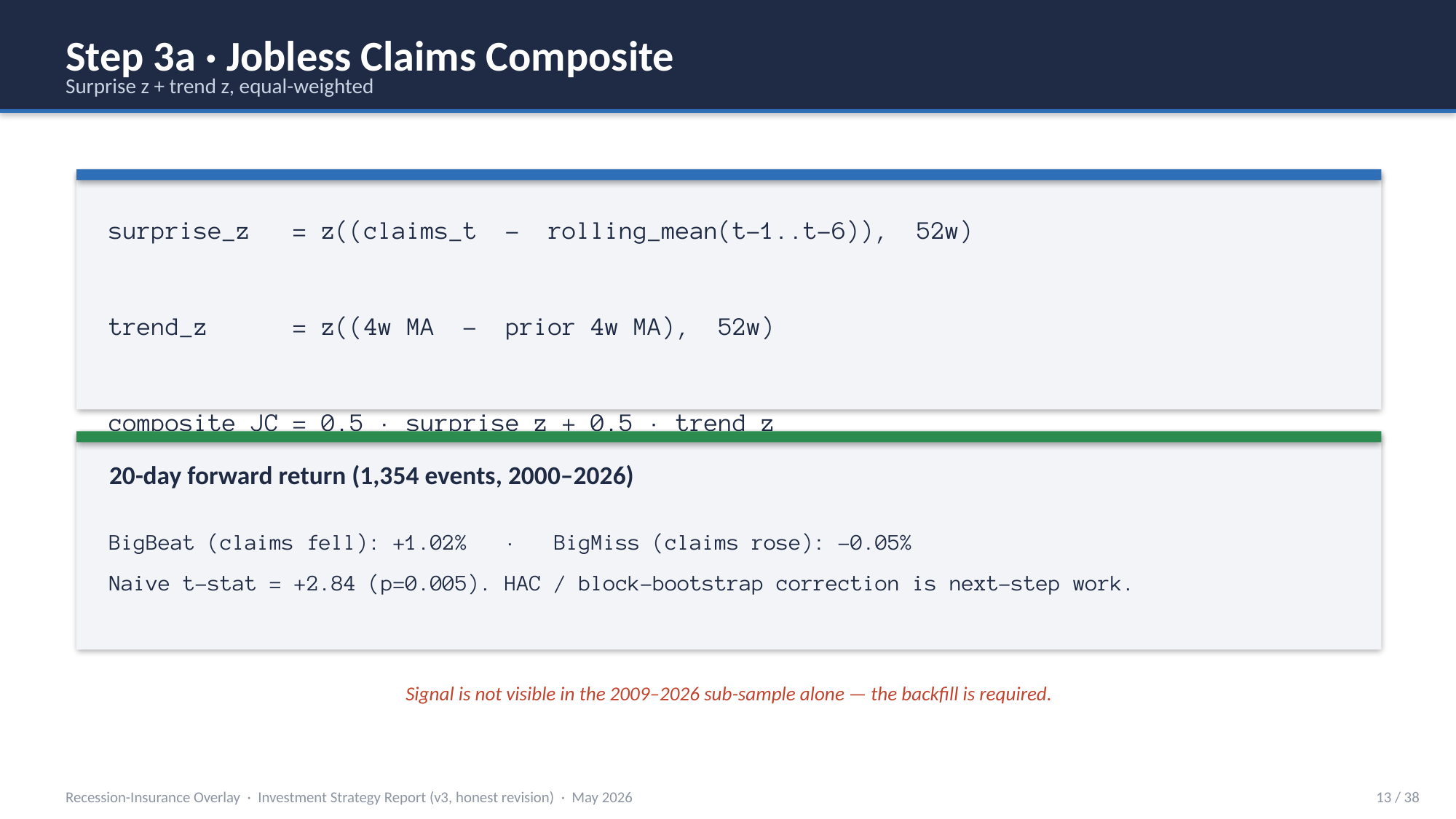

Step 3a · Jobless Claims Composite
Surprise z + trend z, equal-weighted

surprise_z   = z((claims_t  −  rolling_mean(t-1..t-6)),  52w)

trend_z      = z((4w MA  −  prior 4w MA),  52w)

composite_JC = 0.5 · surprise_z + 0.5 · trend_z

20-day forward return (1,354 events, 2000–2026)
BigBeat (claims fell): +1.02%   ·   BigMiss (claims rose): −0.05%
Naive t-stat = +2.84 (p=0.005). HAC / block-bootstrap correction is next-step work.
Signal is not visible in the 2009–2026 sub-sample alone — the backfill is required.
Recession-Insurance Overlay  ·  Investment Strategy Report (v3, honest revision)  ·  May 2026
13 / 38